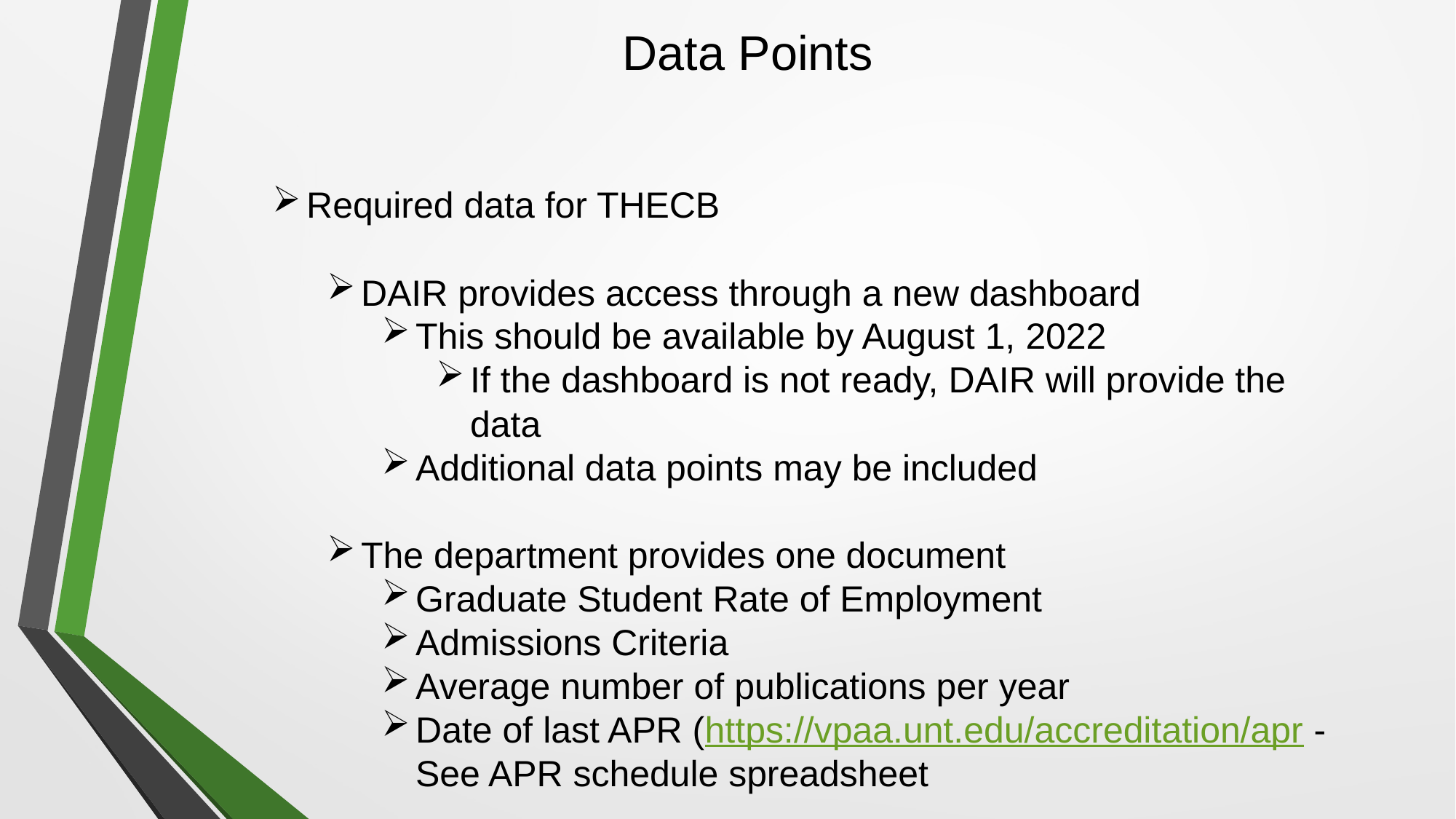

Data Points
Required data for THECB

DAIR provides access through a new dashboard
This should be available by August 1, 2022
If the dashboard is not ready, DAIR will provide the data
Additional data points may be included

The department provides one document
Graduate Student Rate of Employment
Admissions Criteria
Average number of publications per year
Date of last APR (https://vpaa.unt.edu/accreditation/apr - See APR schedule spreadsheet